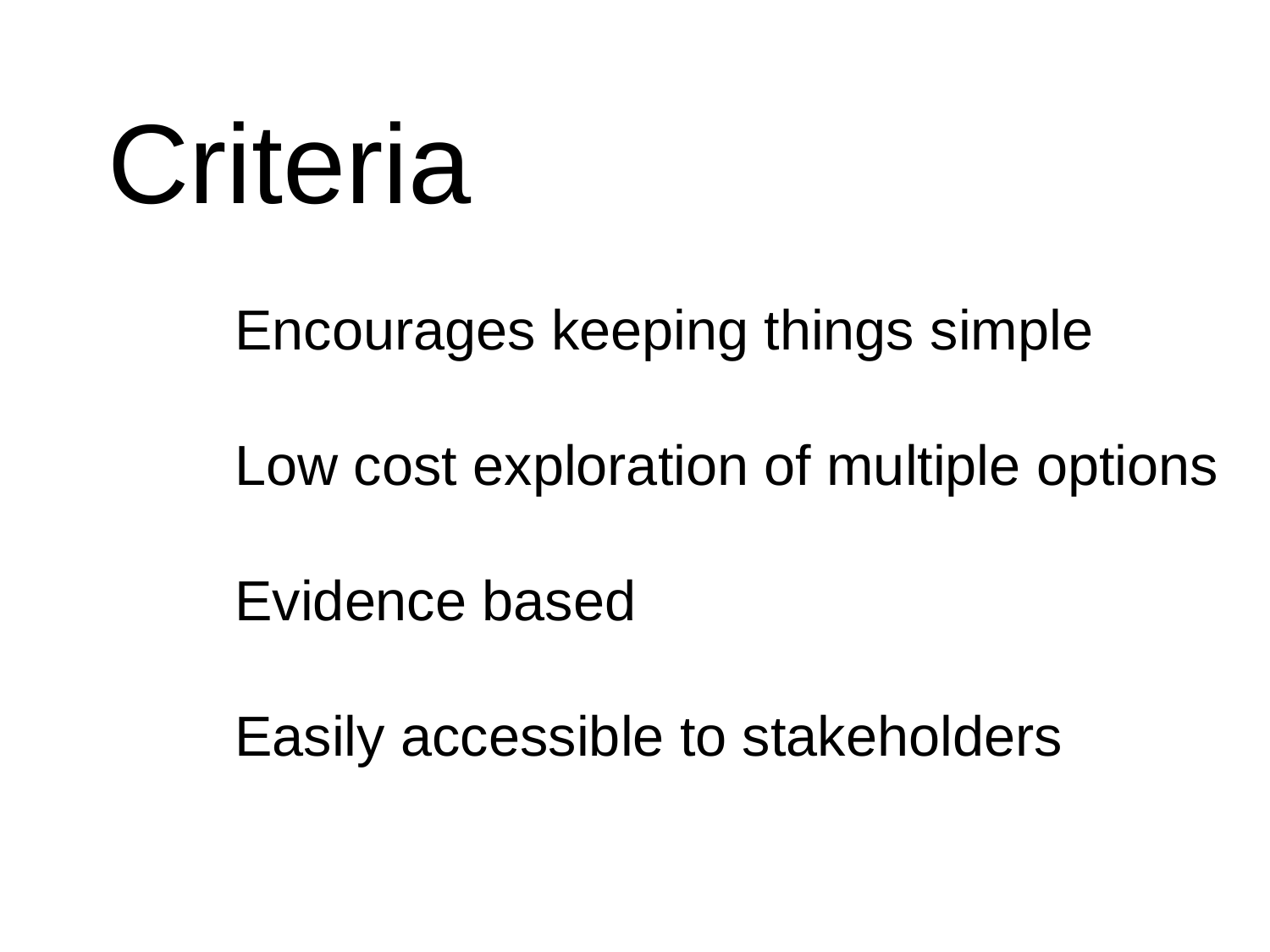

Criteria

	Encourages keeping things simple

	Low cost exploration of multiple options

	Evidence based

	Easily accessible to stakeholders